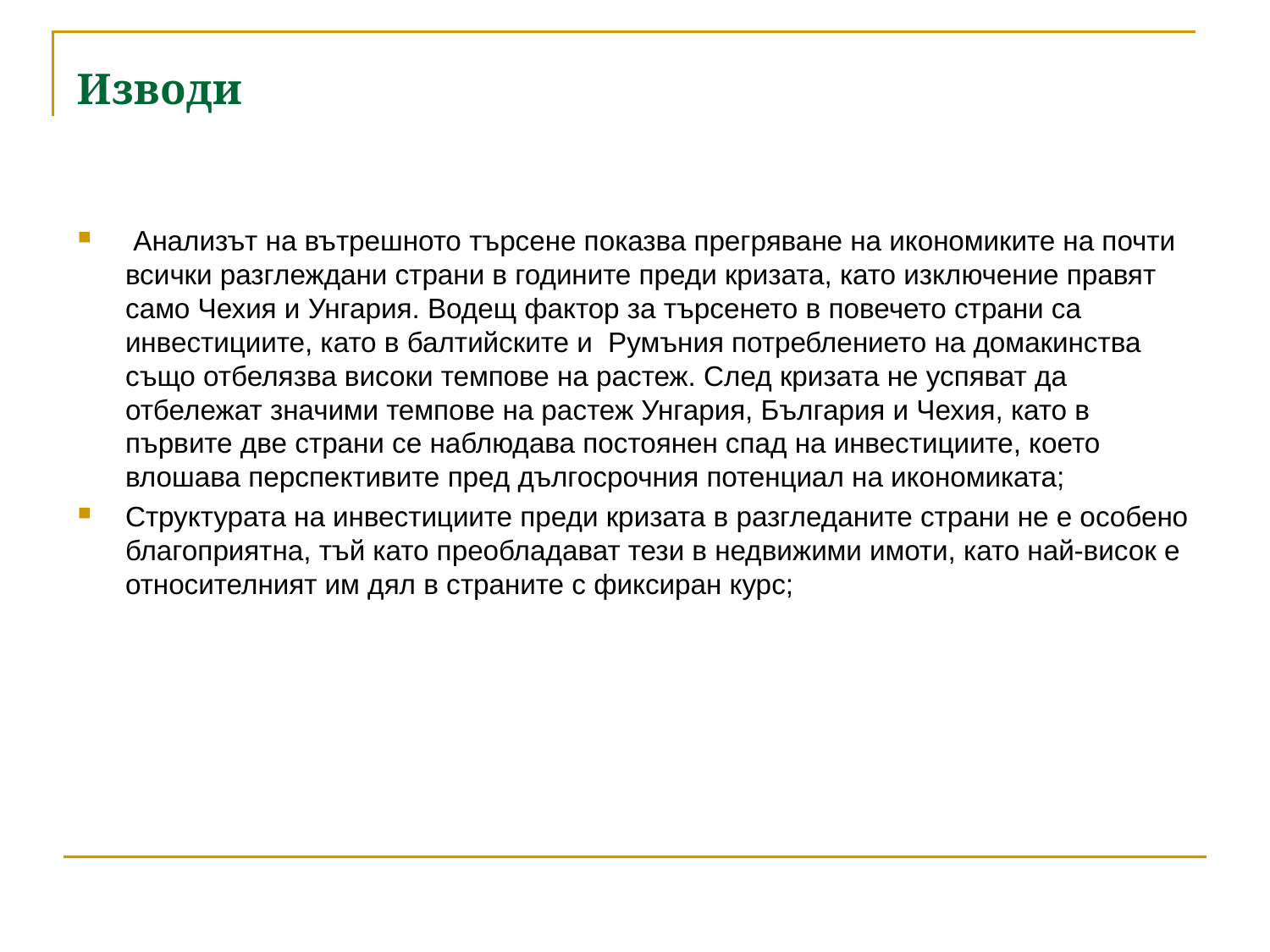

Изводи

 Анализът на вътрешното търсене показва прегряване на икономиките на почти всички разглеждани страни в годините преди кризата, като изключение правят само Чехия и Унгария. Водещ фактор за търсенето в повечето страни са инвестициите, като в балтийските и  Румъния потреблението на домакинства също отбелязва високи темпове на растеж. След кризата не успяват да отбележат значими темпове на растеж Унгария, България и Чехия, като в първите две страни се наблюдава постоянен спад на инвестициите, което влошава перспективите пред дългосрочния потенциал на икономиката;
Структурата на инвестициите преди кризата в разгледаните страни не е особено благоприятна, тъй като преобладават тези в недвижими имоти, като най-висок е относителният им дял в страните с фиксиран курс;